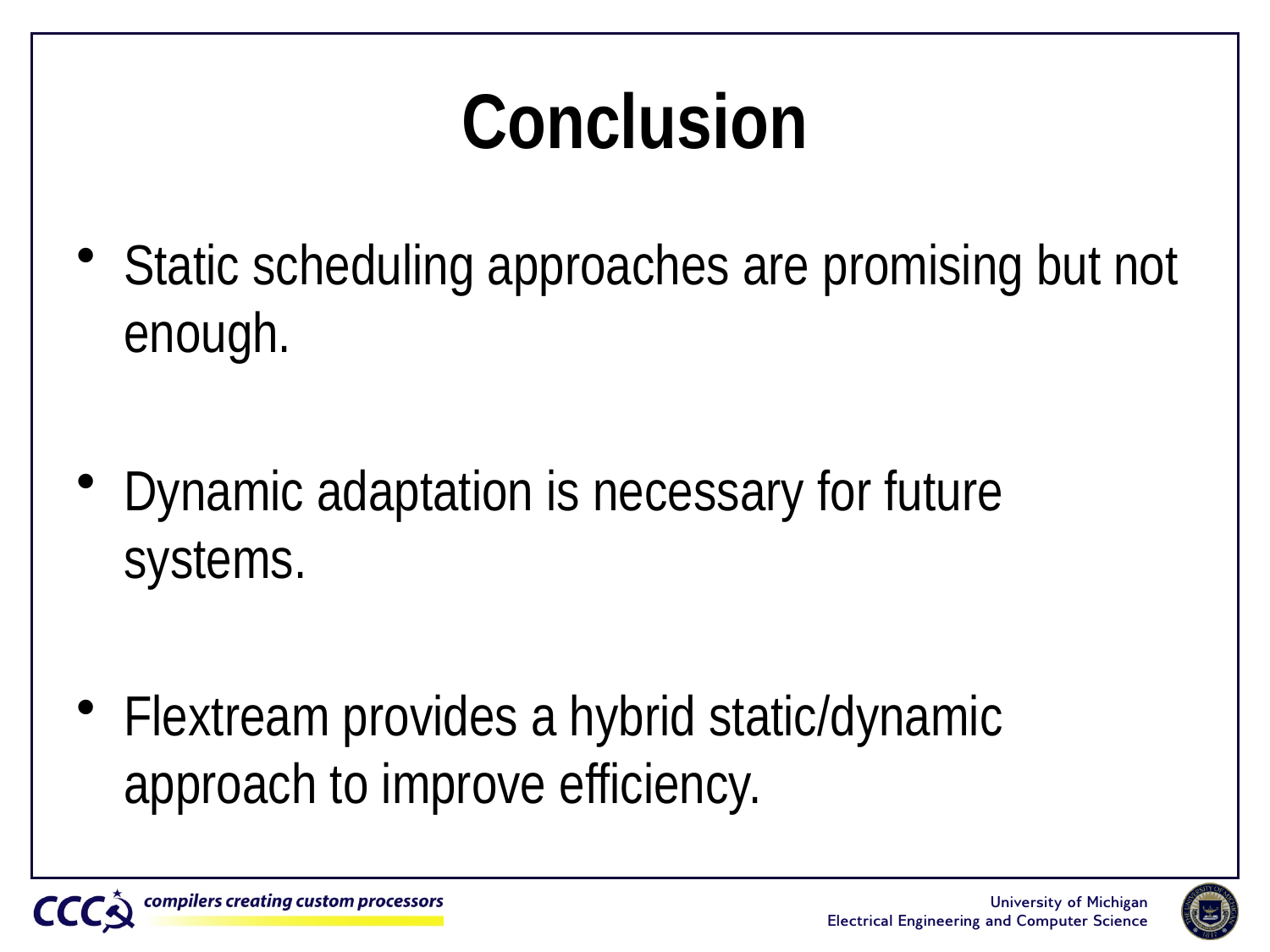

# Conclusion
Static scheduling approaches are promising but not enough.

Dynamic adaptation is necessary for future systems.

Flextream provides a hybrid static/dynamic approach to improve efficiency.